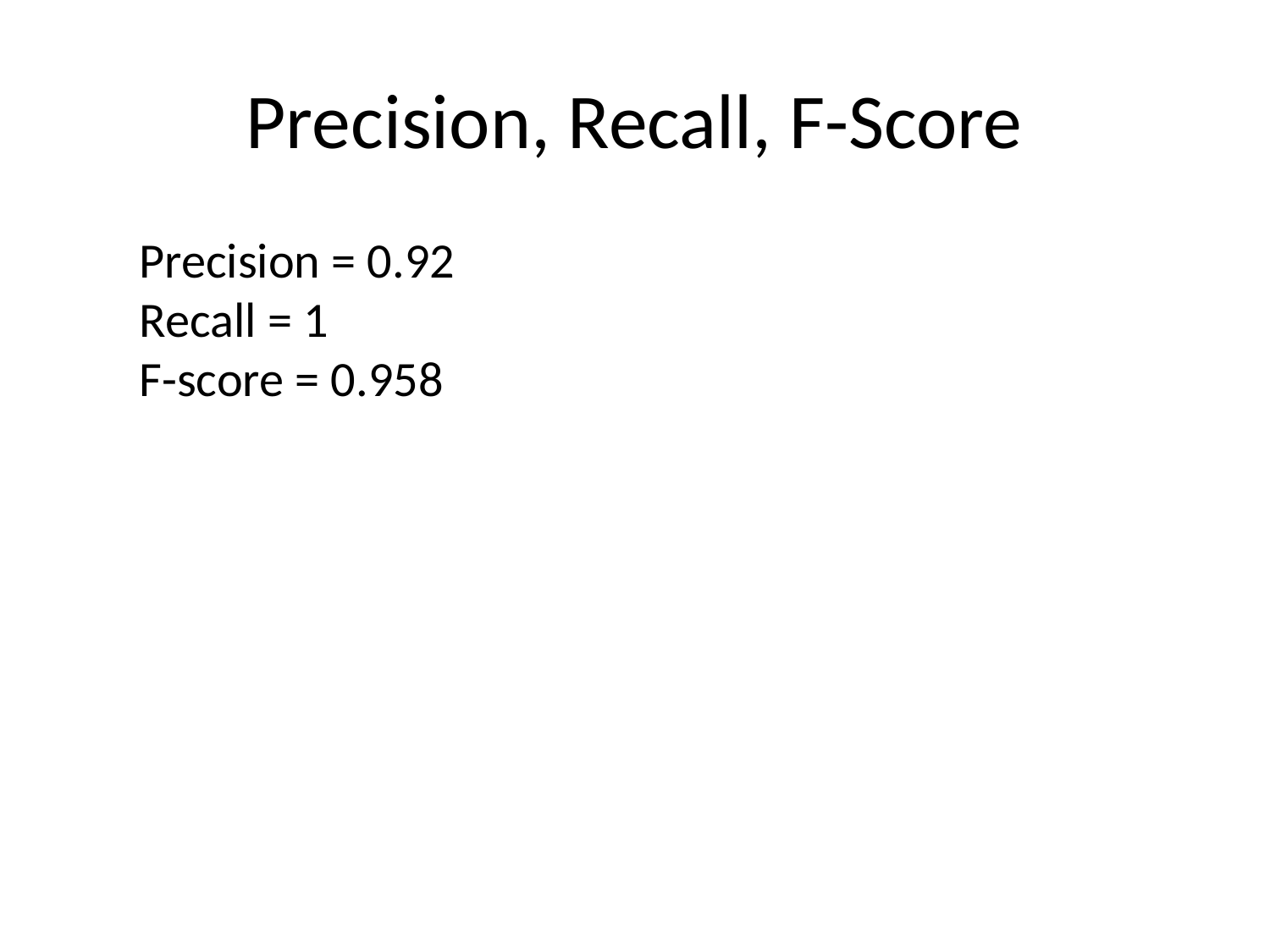

# Precision, Recall, F-Score
Precision = 0.92
Recall = 1
F-score = 0.958